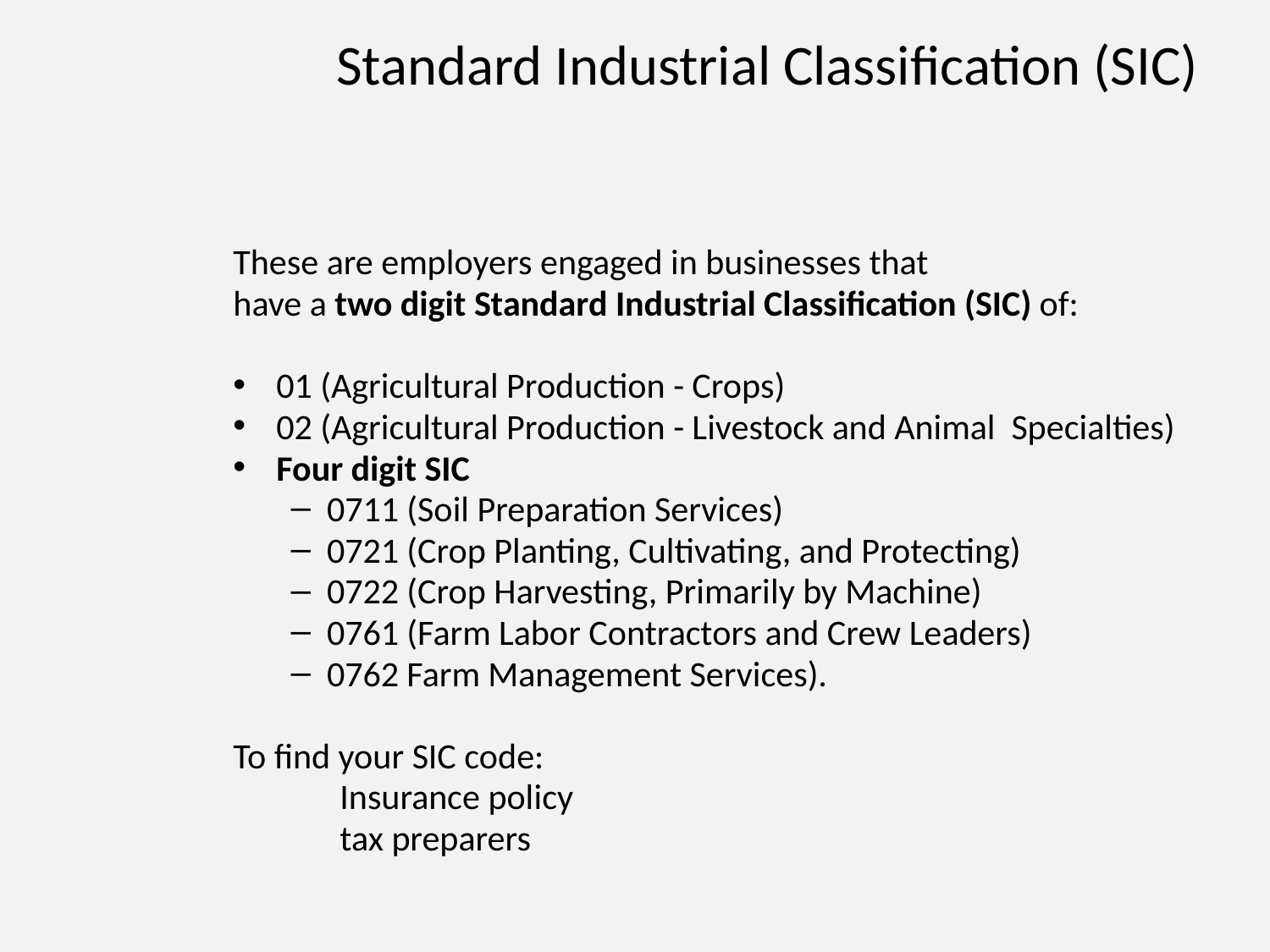

# Standard Industrial Classification (SIC)
These are employers engaged in businesses that
have a two digit Standard Industrial Classification (SIC) of:

01 (Agricultural Production - Crops)
02 (Agricultural Production - Livestock and Animal  Specialties)
Four digit SIC
0711 (Soil Preparation Services)
0721 (Crop Planting, Cultivating, and Protecting)
0722 (Crop Harvesting, Primarily by Machine)
0761 (Farm Labor Contractors and Crew Leaders)
0762 Farm Management Services).

To find your SIC code:
	Insurance policy
	tax preparers